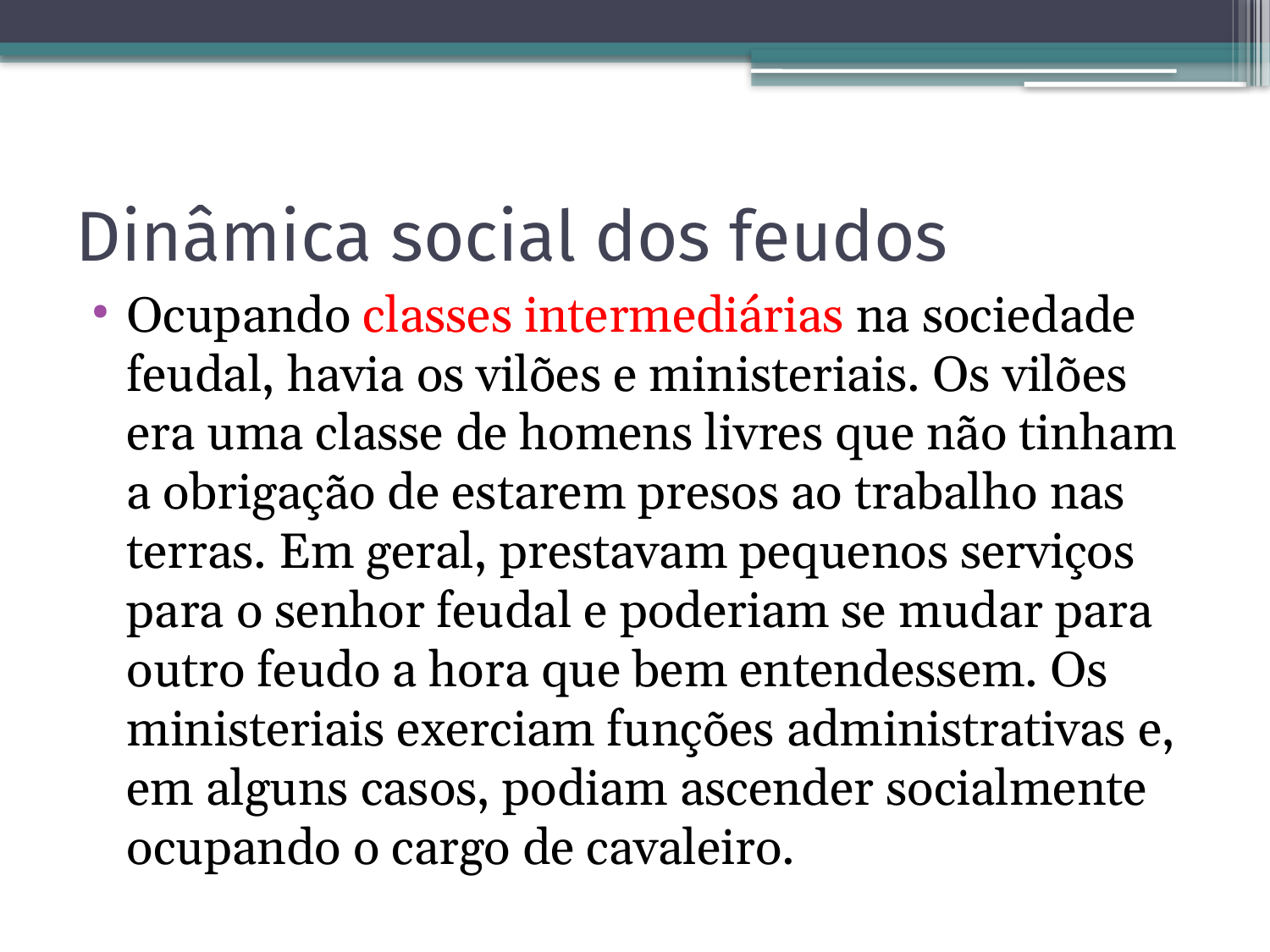

# Dinâmica social dos feudos
Ocupando classes intermediárias na sociedade feudal, havia os vilões e ministeriais. Os vilões era uma classe de homens livres que não tinham a obrigação de estarem presos ao trabalho nas terras. Em geral, prestavam pequenos serviços para o senhor feudal e poderiam se mudar para outro feudo a hora que bem entendessem. Os ministeriais exerciam funções administrativas e, em alguns casos, podiam ascender socialmente ocupando o cargo de cavaleiro.